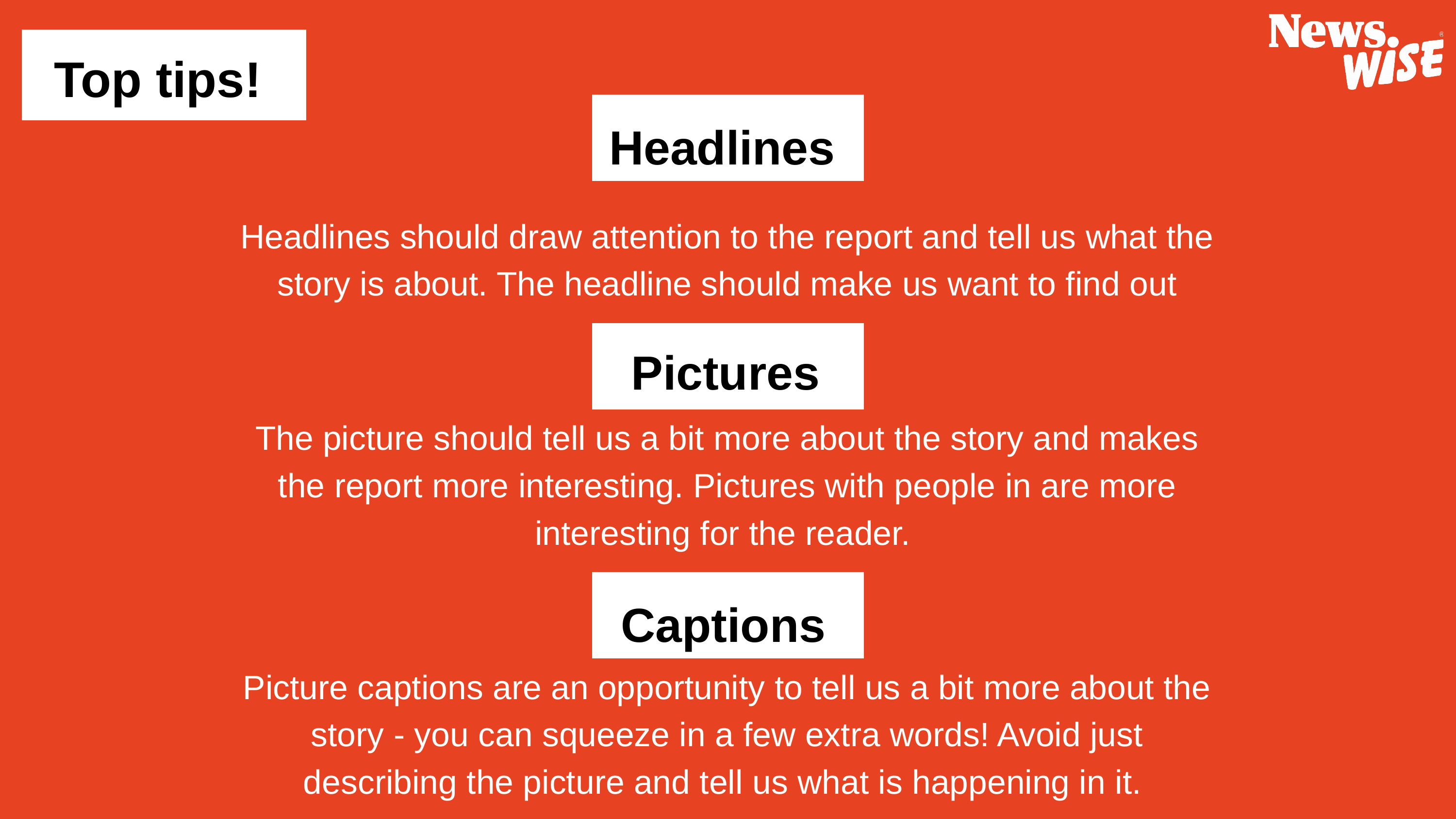

Top tips!

Headlines
Headlines should draw attention to the report and tell us what the story is about. The headline should make us want to find out more

Pictures
The picture should tell us a bit more about the story and makes the report more interesting. Pictures with people in are more interesting for the reader.

Captions
Picture captions are an opportunity to tell us a bit more about the story - you can squeeze in a few extra words! Avoid just describing the picture and tell us what is happening in it.